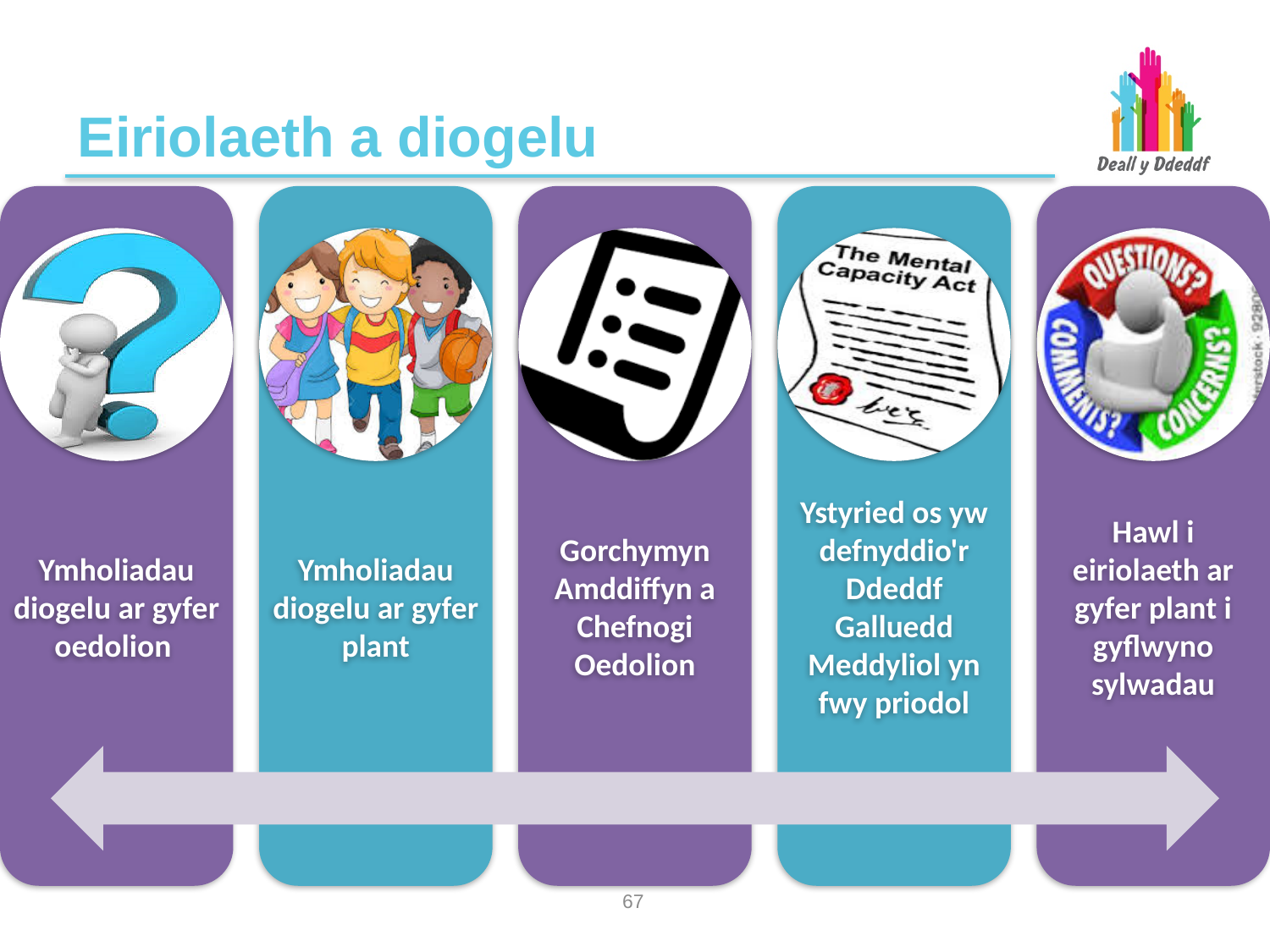

# Eiriolaeth a diogelu
Ymholiadau diogelu ar gyfer oedolion
Gorchymyn Amddiffyn a Chefnogi Oedolion
Ystyried os yw defnyddio'r Ddeddf Galluedd Meddyliol yn fwy priodol
Ymholiadau diogelu ar gyfer plant
Hawl i eiriolaeth ar gyfer plant i gyflwyno sylwadau
67